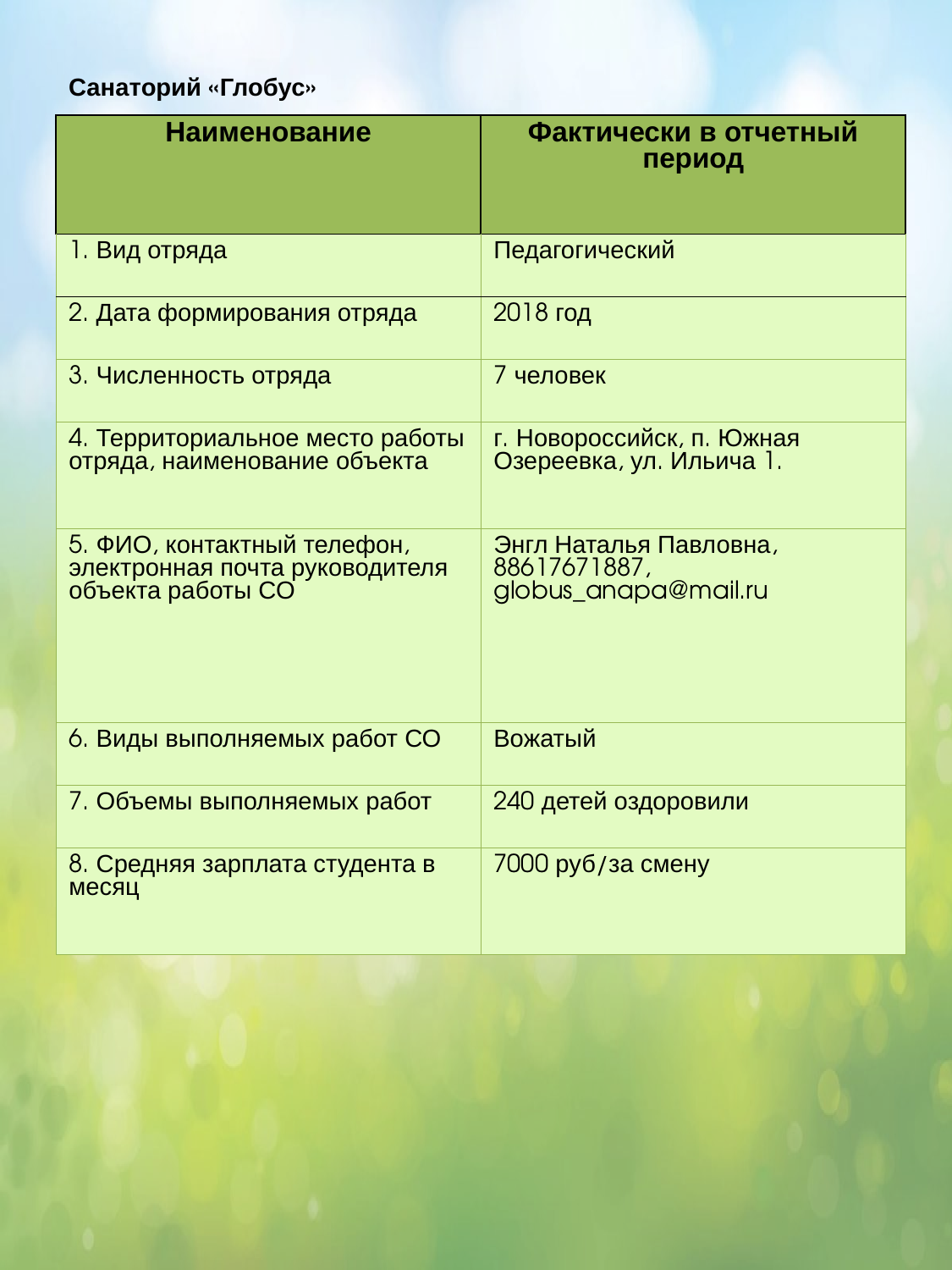

Санаторий «Глобус»
| Наименование | Фактически в отчетный период |
| --- | --- |
| 1. Вид отряда | Педагогический |
| 2. Дата формирования отряда | 2018 год |
| 3. Численность отряда | 7 человек |
| 4. Территориальное место работы отряда, наименование объекта | г. Новороссийск, п. Южная Озереевка, ул. Ильича 1. |
| 5. ФИО, контактный телефон, электронная почта руководителя объекта работы СО | Энгл Наталья Павловна, 88617671887, globus\_anapa@mail.ru |
| 6. Виды выполняемых работ СО | Вожатый |
| 7. Объемы выполняемых работ | 240 детей оздоровили |
| 8. Средняя зарплата студента в месяц | 7000 руб/за смену |